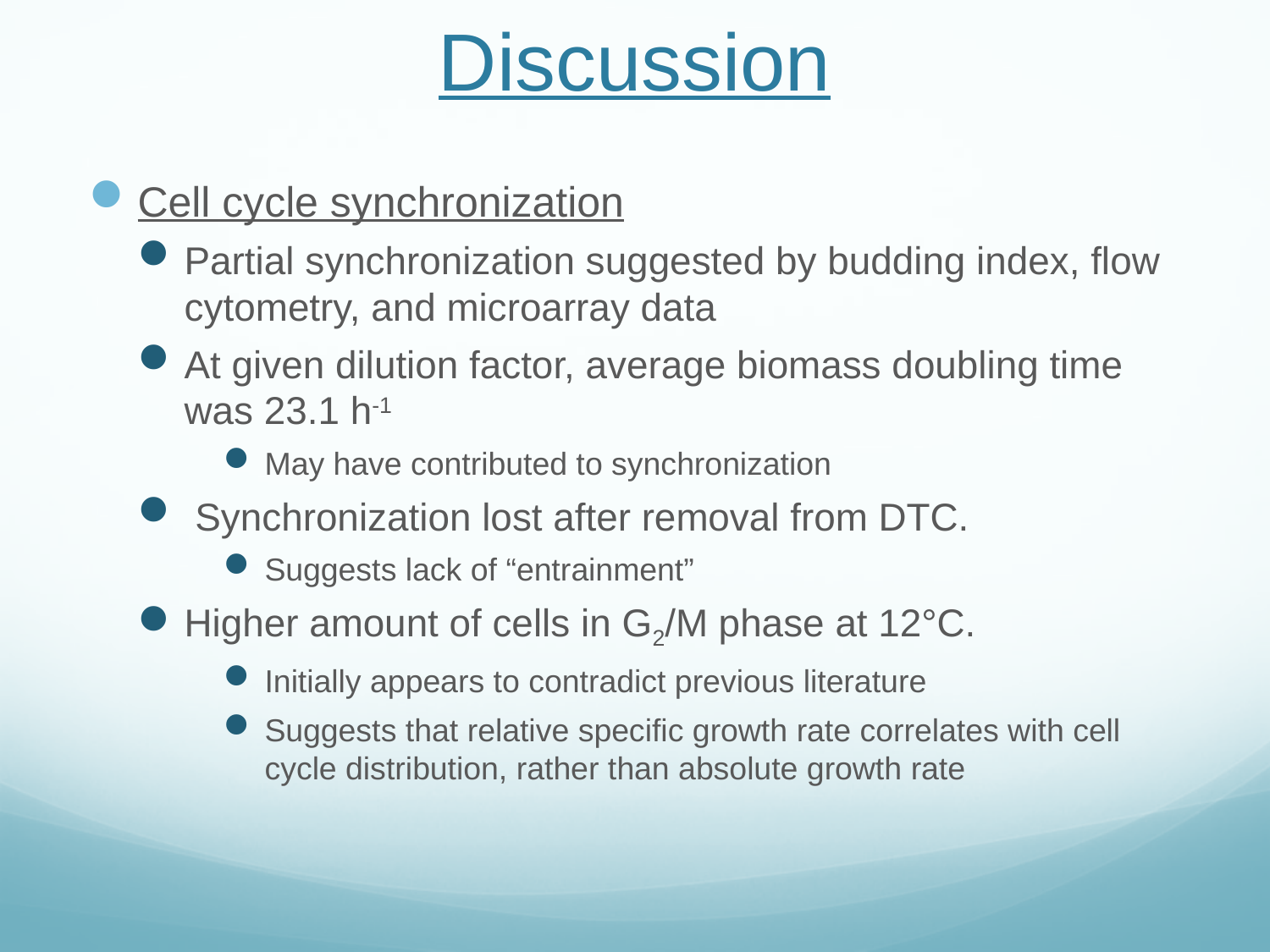

# Discussion
Cell cycle synchronization
Partial synchronization suggested by budding index, flow cytometry, and microarray data
At given dilution factor, average biomass doubling time was 23.1 h-1
May have contributed to synchronization
 Synchronization lost after removal from DTC.
Suggests lack of “entrainment”
Higher amount of cells in G2/M phase at 12°C.
Initially appears to contradict previous literature
Suggests that relative specific growth rate correlates with cell cycle distribution, rather than absolute growth rate